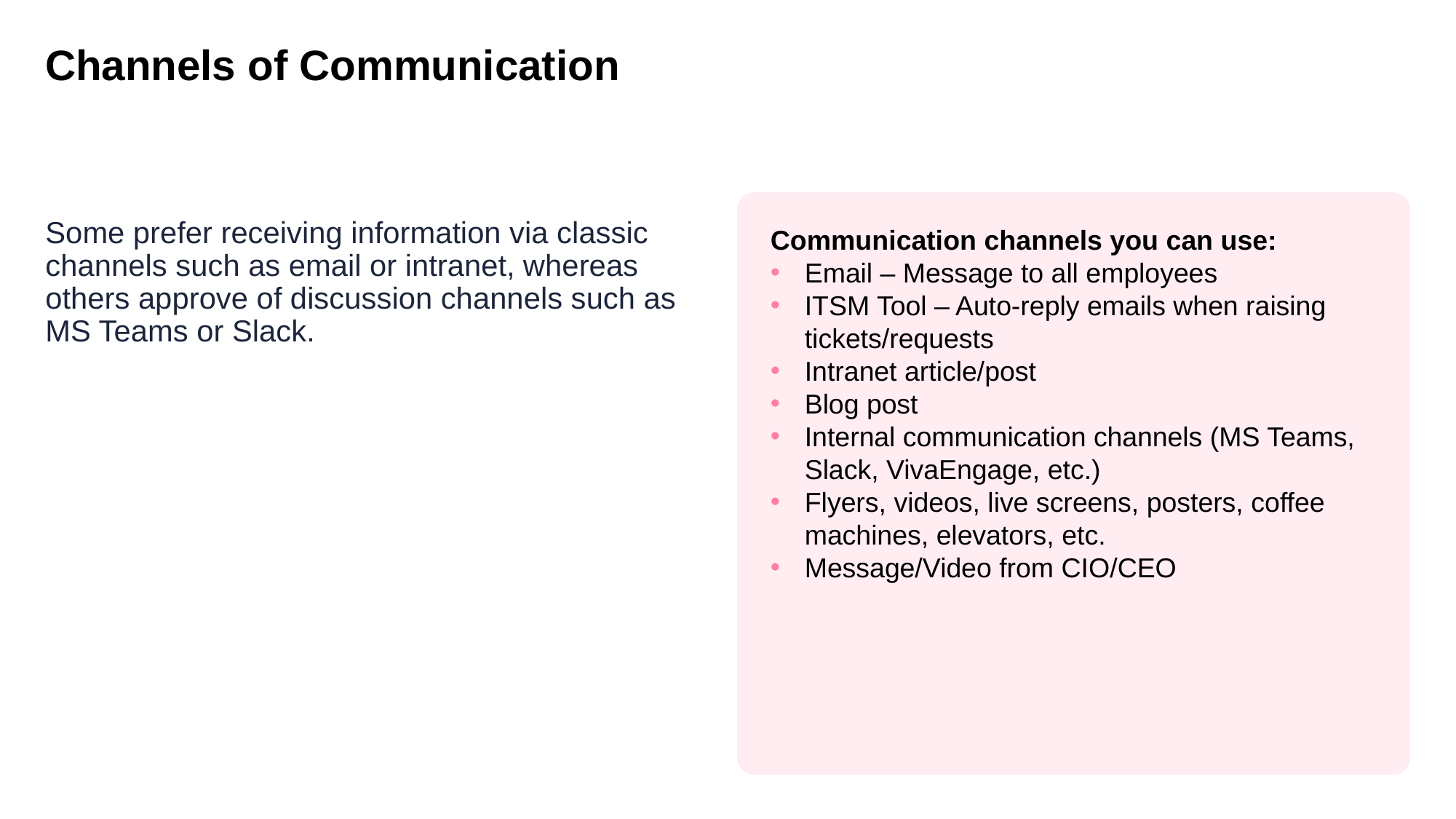

# Channels of Communication
Some prefer receiving information via classic channels such as email or intranet, whereas others approve of discussion channels such as MS Teams or Slack.
Communication channels you can use:
Email – Message to all employees
ITSM Tool – Auto-reply emails when raising tickets/requests
Intranet article/post
Blog post
Internal communication channels (MS Teams, Slack, VivaEngage, etc.)
Flyers, videos, live screens, posters, coffee machines, elevators, etc.
Message/Video from CIO/CEO